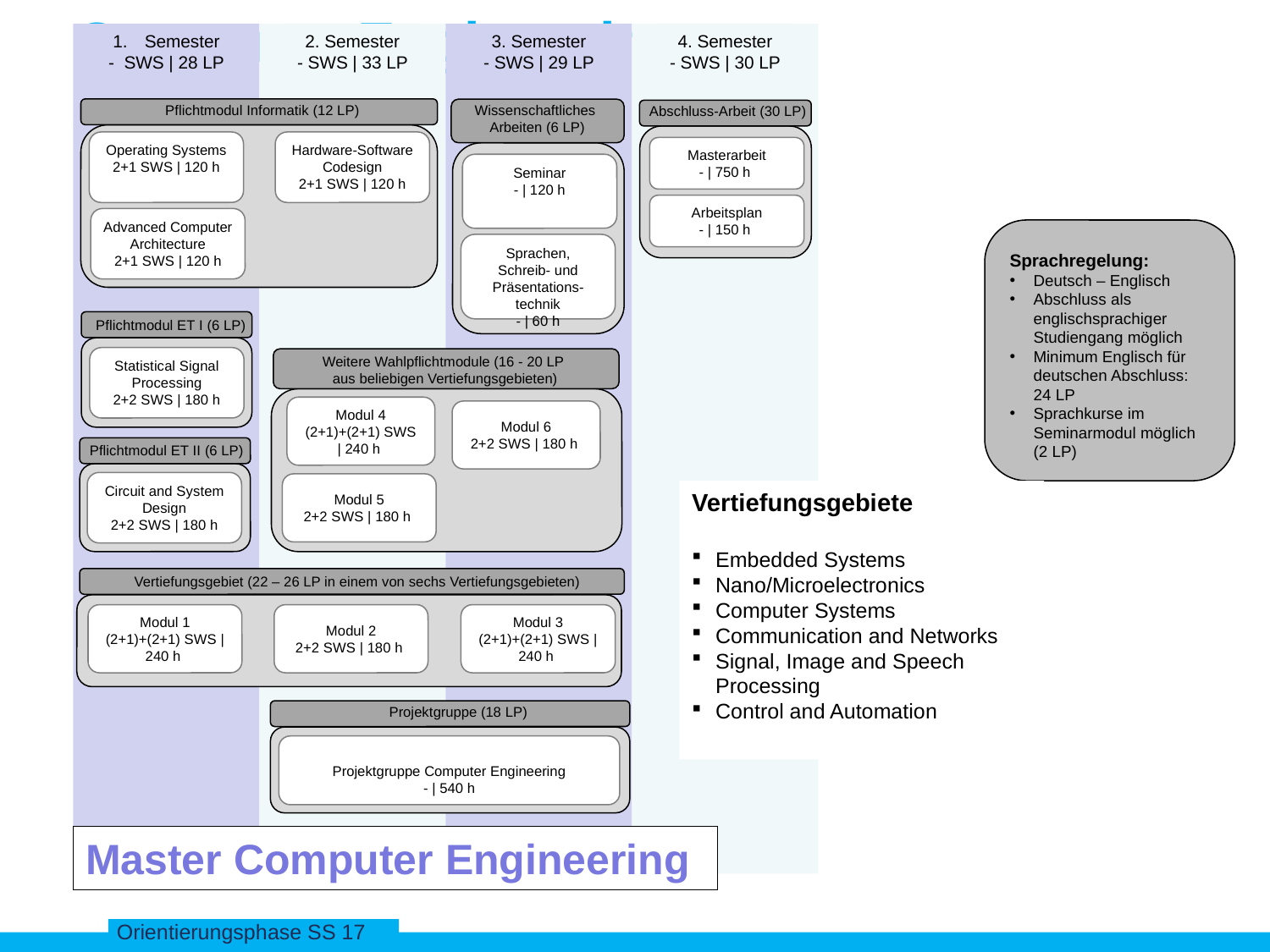

# Computer Engineering

Semester
-  SWS | 28 LP

3. Semester
- SWS | 29 LP

2. Semester
- SWS | 33 LP

4. Semester
- SWS | 30 LP
Pflichtmodul Informatik (12 LP)
Wissenschaftliches
Arbeiten (6 LP)
Abschluss-Arbeit (30 LP)

Operating Systems
2+1 SWS | 120 h
Hardware-Software Codesign
2+1 SWS | 120 h
Masterarbeit
- | 750 h

Seminar
- | 120 h
Arbeitsplan
- | 150 h
Advanced Computer Architecture
2+1 SWS | 120 h
Sprachen, Schreib- und Präsentations-technik
- | 60 h
Pflichtmodul ET I (6 LP)

Statistical Signal Processing
2+2 SWS | 180 h
Weitere Wahlpflichtmodule (16 - 20 LP
aus beliebigen Vertiefungsgebieten)

Modul 4
(2+1)+(2+1) SWS | 240 h
Modul 6
2+2 SWS | 180 h
Modul 5
2+2 SWS | 180 h
Pflichtmodul ET II (6 LP)

Circuit and System Design
2+2 SWS | 180 h
Vertiefungsgebiet (22 – 26 LP in einem von sechs Vertiefungsgebieten)

Modul 1
(2+1)+(2+1) SWS | 240 h
Modul 2
2+2 SWS | 180 h
Modul 3
(2+1)+(2+1) SWS | 240 h
Projektgruppe (18 LP)

Projektgruppe Computer Engineering
- | 540 h
Master Computer Engineering
Sprachregelung:
Deutsch – Englisch
Abschluss als englischsprachiger Studiengang möglich
Minimum Englisch für deutschen Abschluss: 24 LP
Sprachkurse im Seminarmodul möglich (2 LP)

Vertiefungsgebiete
Embedded Systems
Nano/Microelectronics
Computer Systems
Communication and Networks
Signal, Image and Speech Processing
Control and Automation